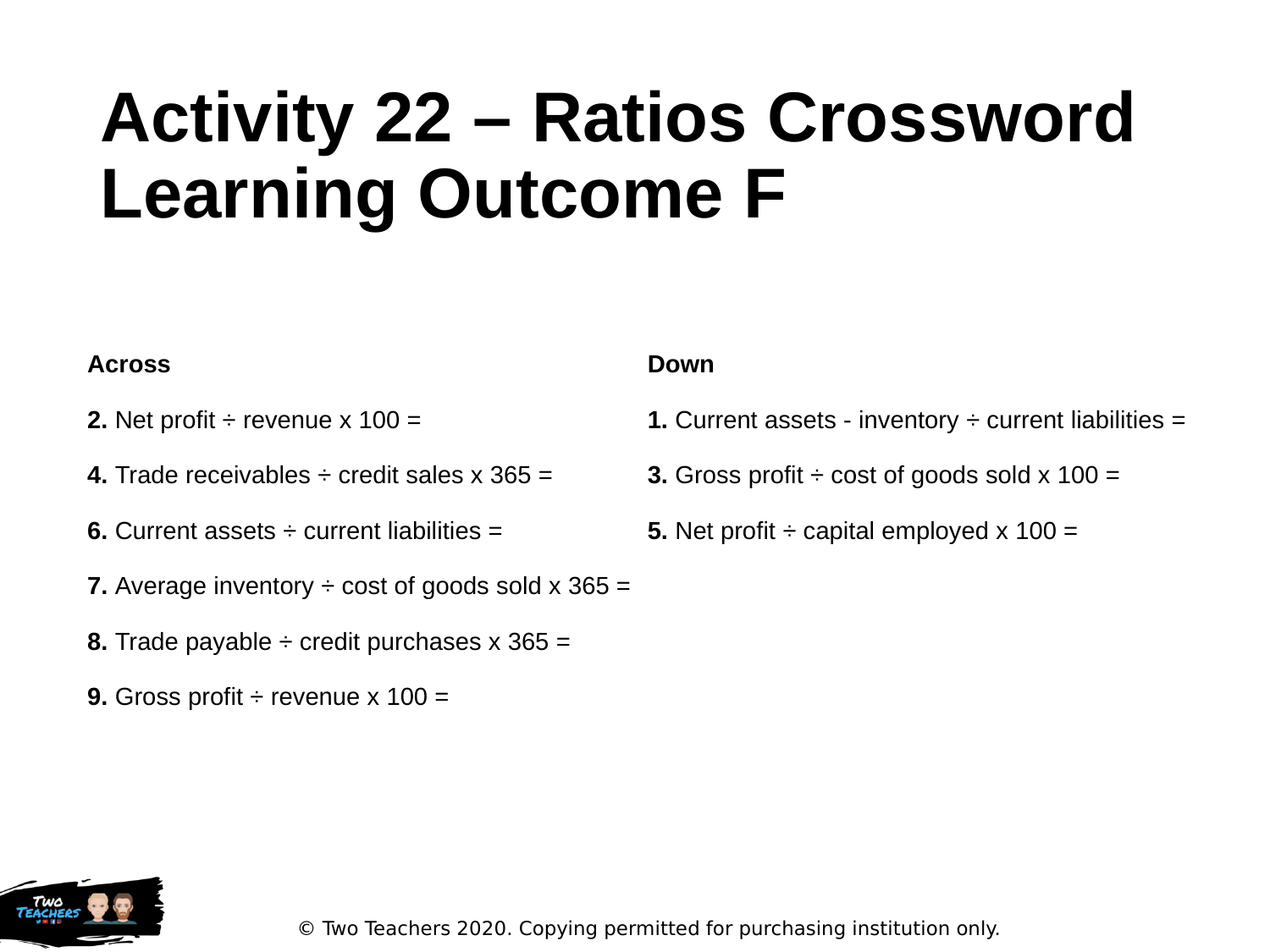

# Activity 22 – Ratios Crossword Learning Outcome F
| Across   2. Net profit ÷ revenue x 100 =   4. Trade receivables ÷ credit sales x 365 =   6. Current assets ÷ current liabilities =   7. Average inventory ÷ cost of goods sold x 365 =   8. Trade payable ÷ credit purchases x 365 =   9. Gross profit ÷ revenue x 100 = | Down   1. Current assets - inventory ÷ current liabilities =   3. Gross profit ÷ cost of goods sold x 100 =   5. Net profit ÷ capital employed x 100 = |
| --- | --- |